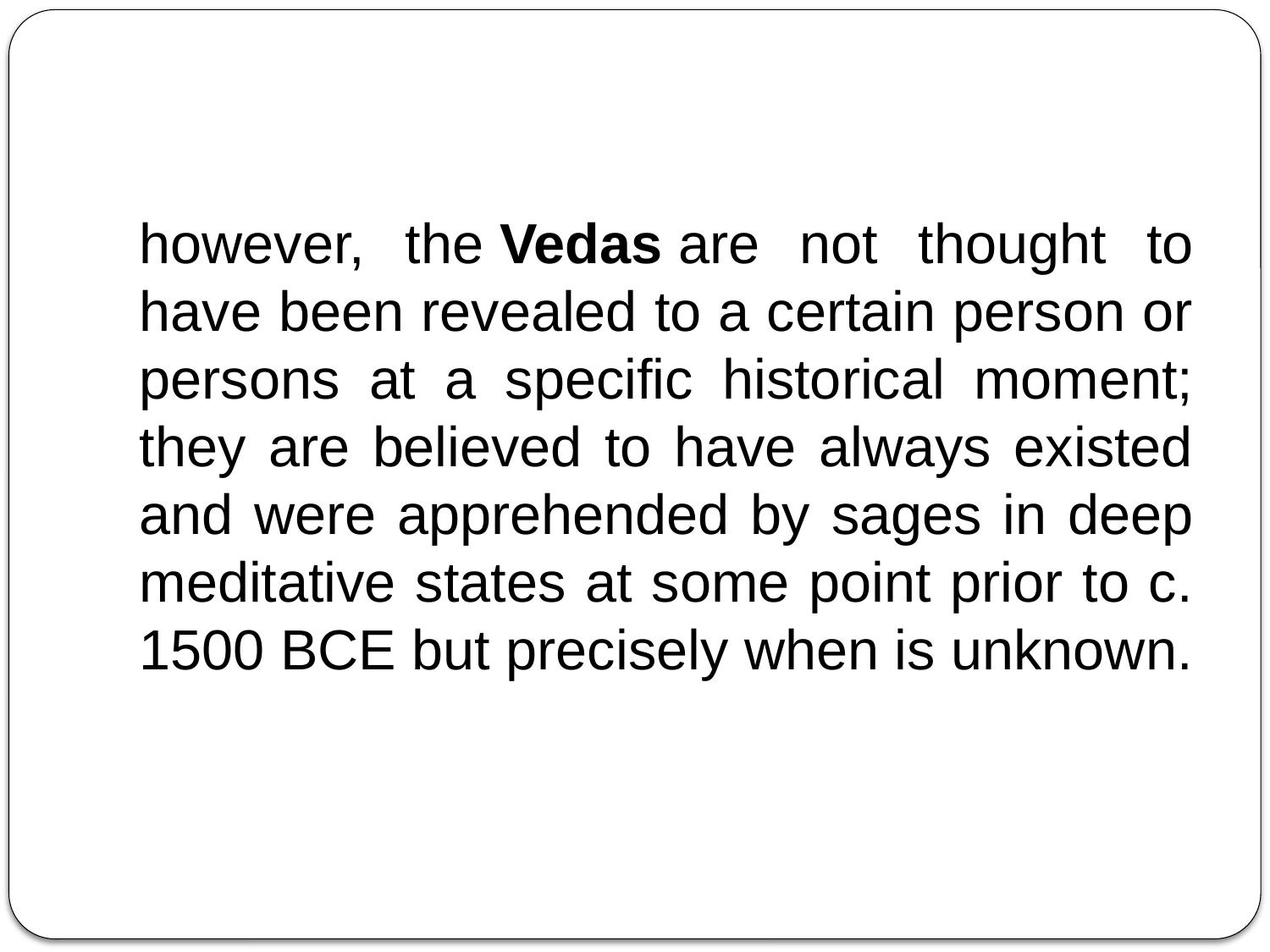

however, the Vedas are not thought to have been revealed to a certain person or persons at a specific historical moment; they are believed to have always existed and were apprehended by sages in deep meditative states at some point prior to c. 1500 BCE but precisely when is unknown.